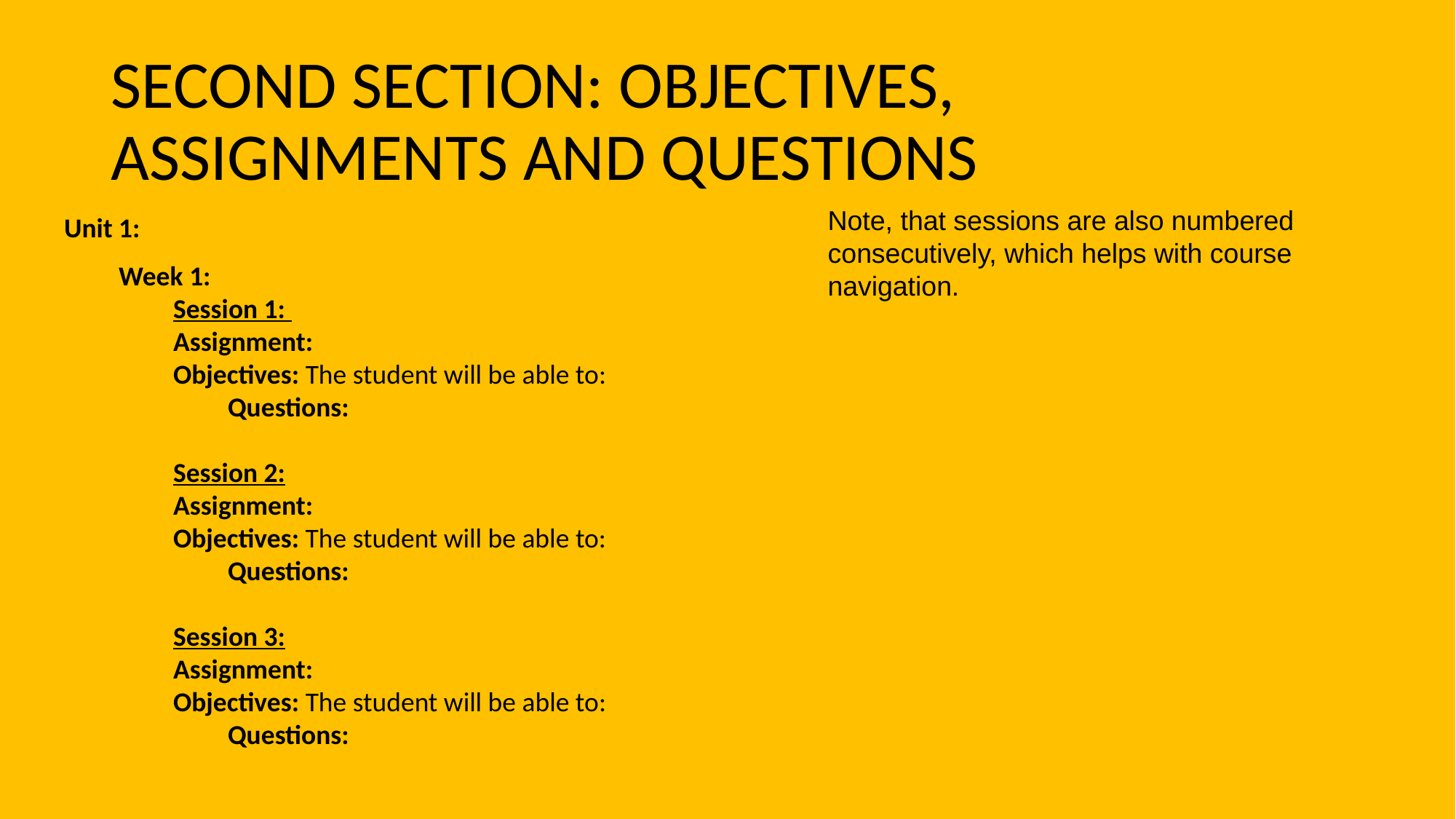

# SECOND SECTION: OBJECTIVES, ASSIGNMENTS AND QUESTIONS
Note, that sessions are also numbered consecutively, which helps with course navigation.
Unit 1:
Week 1:
Session 1:
Assignment:
Objectives: The student will be able to:
	Questions:

Session 2:
Assignment:
Objectives: The student will be able to:
	Questions:

Session 3:
Assignment:
Objectives: The student will be able to:
	Questions: